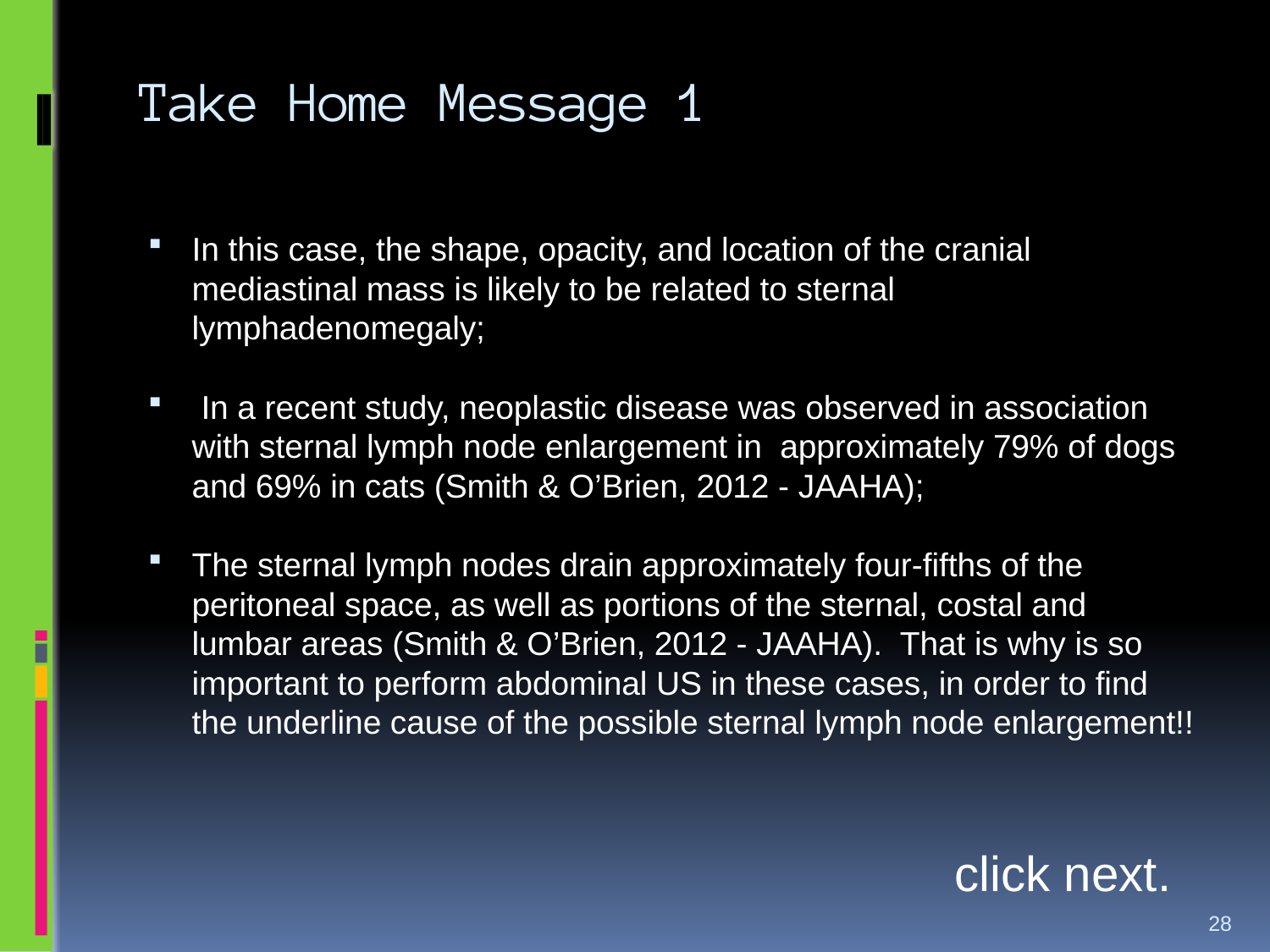

# Take Home Message 1

In this case, the shape, opacity, and location of the cranial mediastinal mass is likely to be related to sternal lymphadenomegaly;

 In a recent study, neoplastic disease was observed in association with sternal lymph node enlargement in  approximately 79% of dogs and 69% in cats (Smith & O’Brien, 2012 - JAAHA);

The sternal lymph nodes drain approximately four-fifths of the peritoneal space, as well as portions of the sternal, costal and lumbar areas (Smith & O’Brien, 2012 - JAAHA).  That is why is so important to perform abdominal US in these cases, in order to find the underline cause of the possible sternal lymph node enlargement!!

click next.
28